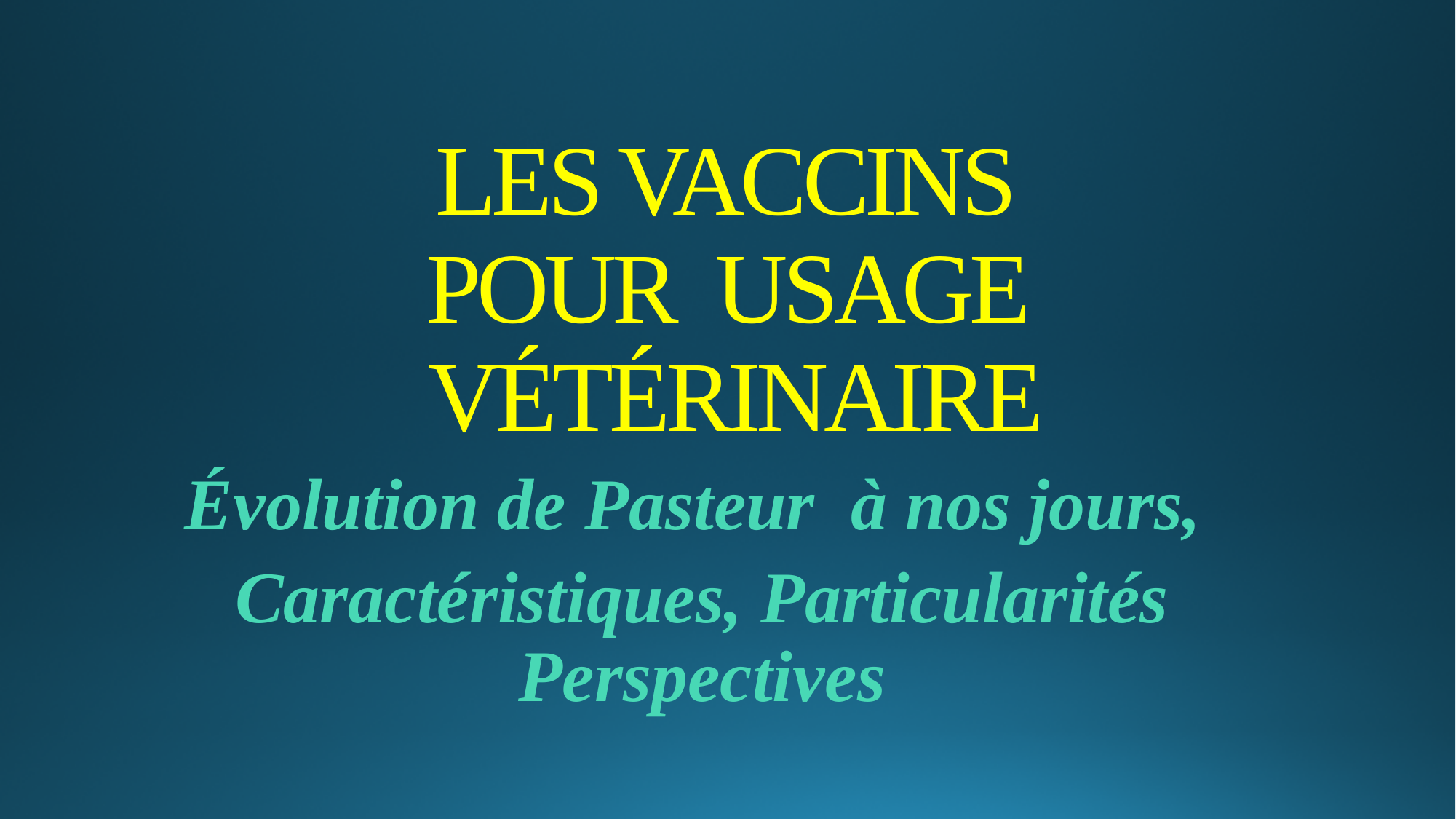

# LES VACCINS POUR  USAGE  VÉTÉRINAIRE
Évolution de Pasteur  à nos jours,
Caractéristiques, Particularités Perspectives